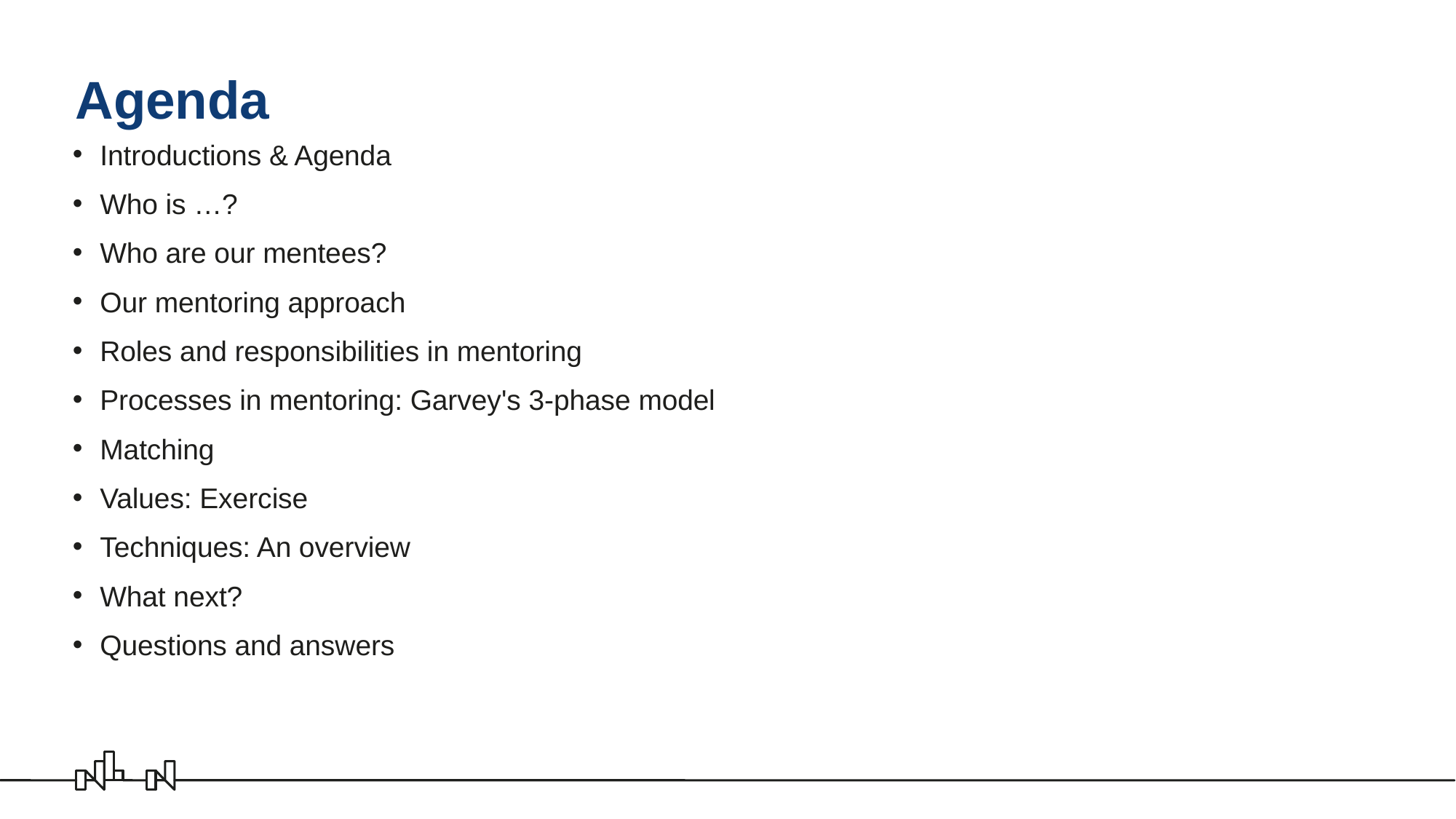

# Agenda
Introductions & Agenda
Who is …?
Who are our mentees?
Our mentoring approach
Roles and responsibilities in mentoring
Processes in mentoring: Garvey's 3-phase model
Matching
Values: Exercise
Techniques: An overview
What next?
Questions and answers